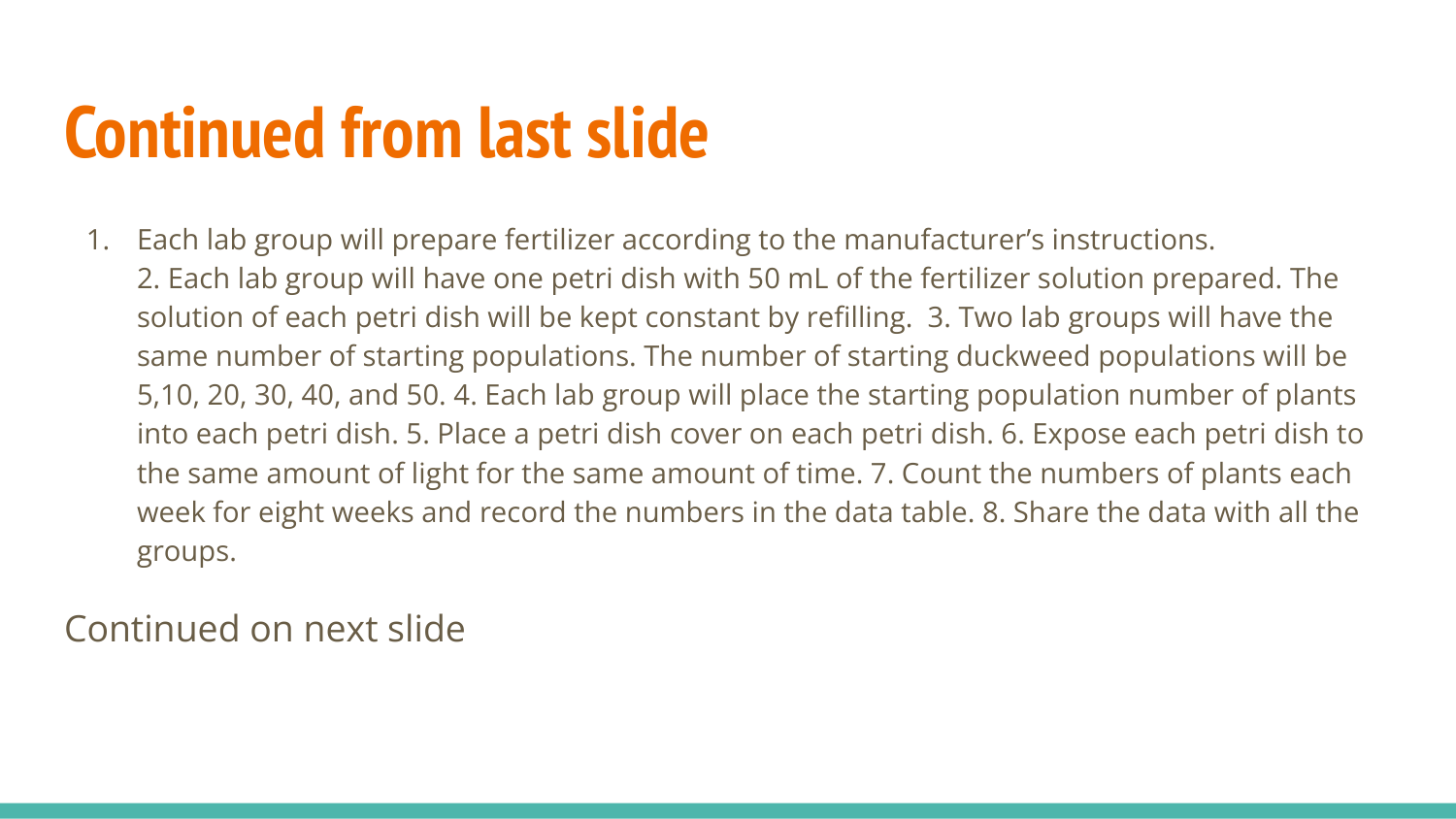

# Continued from last slide
Each lab group will prepare fertilizer according to the manufacturer’s instructions.
2. Each lab group will have one petri dish with 50 mL of the fertilizer solution prepared. The solution of each petri dish will be kept constant by refilling.  3. Two lab groups will have the  same number of starting populations. The number of starting duckweed populations will be 5,10, 20, 30, 40, and 50. 4. Each lab group will place the starting population number of plants into each petri dish. 5. Place a petri dish cover on each petri dish. 6. Expose each petri dish to the same amount of light for the same amount of time. 7. Count the numbers of plants each week for eight weeks and record the numbers in the data table. 8. Share the data with all the groups.
Continued on next slide